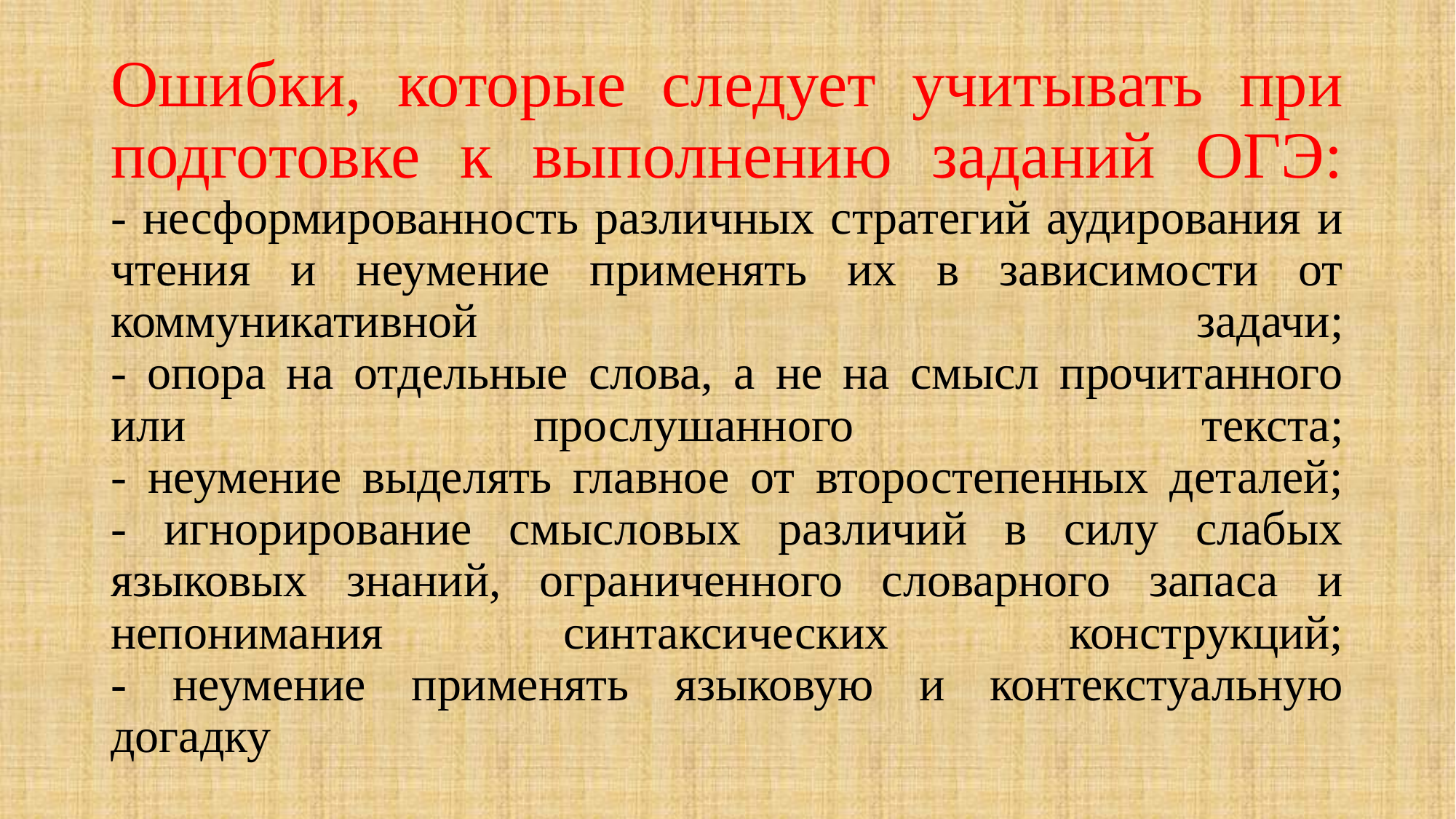

# Ошибки, которые следует учитывать при подготовке к выполнению заданий ОГЭ: - несформированность различных стратегий аудирования и чтения и неумение применять их в зависимости от коммуникативной задачи; - опора на отдельные слова, а не на смысл прочитанного или прослушанного текста; - неумение выделять главное от второстепенных деталей; - игнорирование смысловых различий в силу слабых языковых знаний, ограниченного словарного запаса и непонимания синтаксических конструкций; - неумение применять языковую и контекстуальную догадку